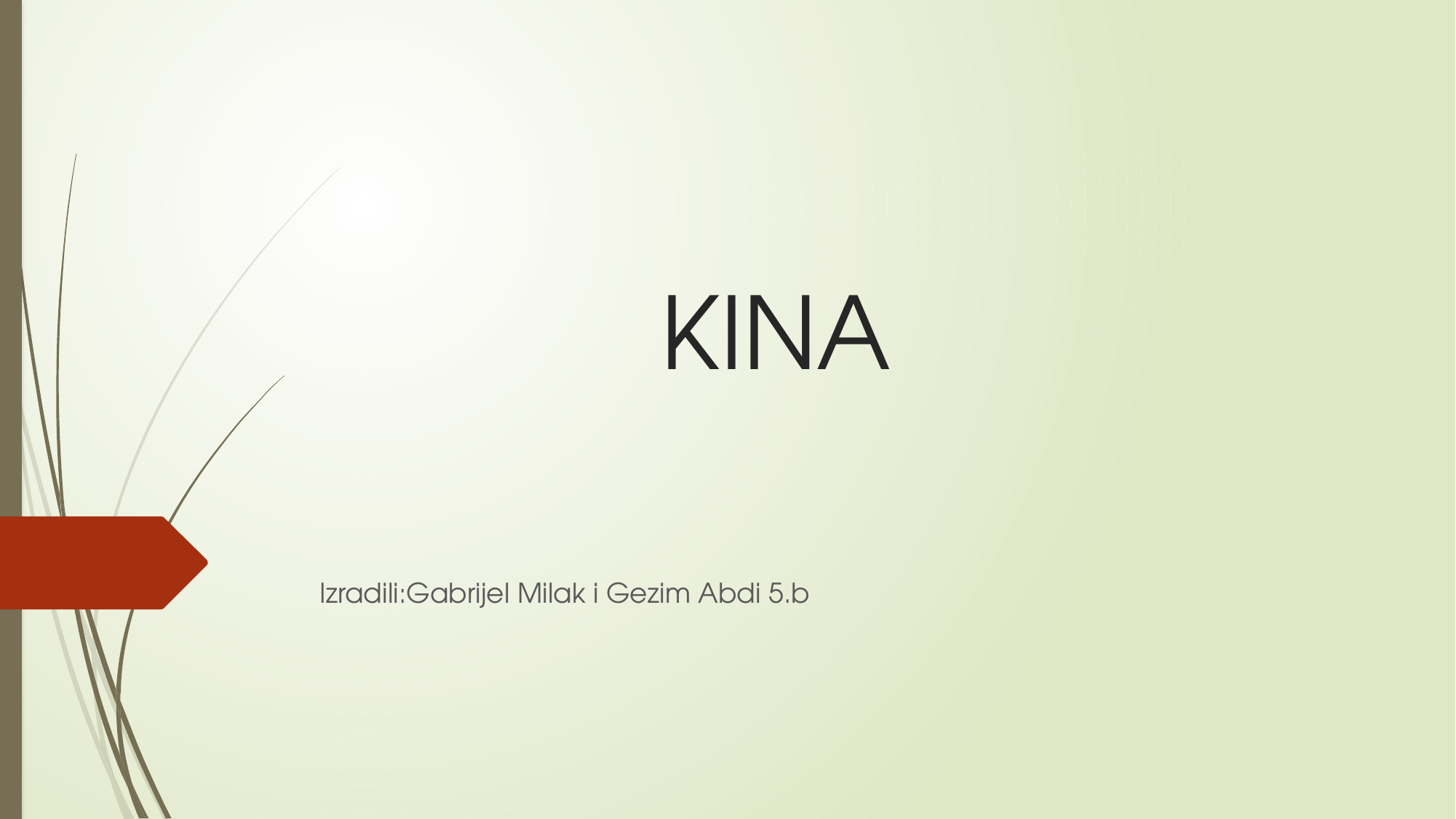

# KINA
Izradili:Gabrijel Milak i Gezim Abdi 5.b